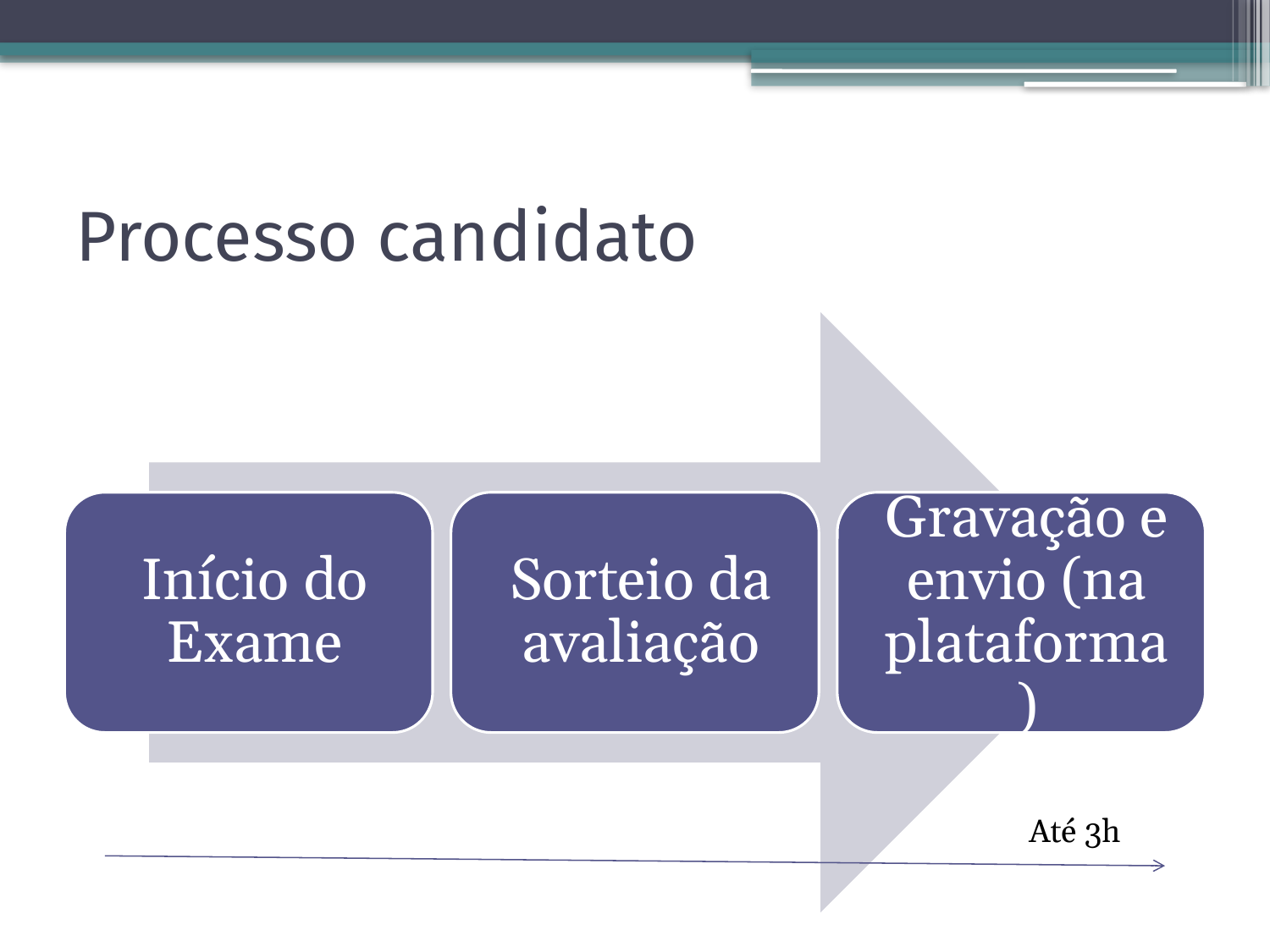

# Processo candidato
Início do Exame
Sorteio da avaliação
Gravação e envio (na plataforma)
Até 3h